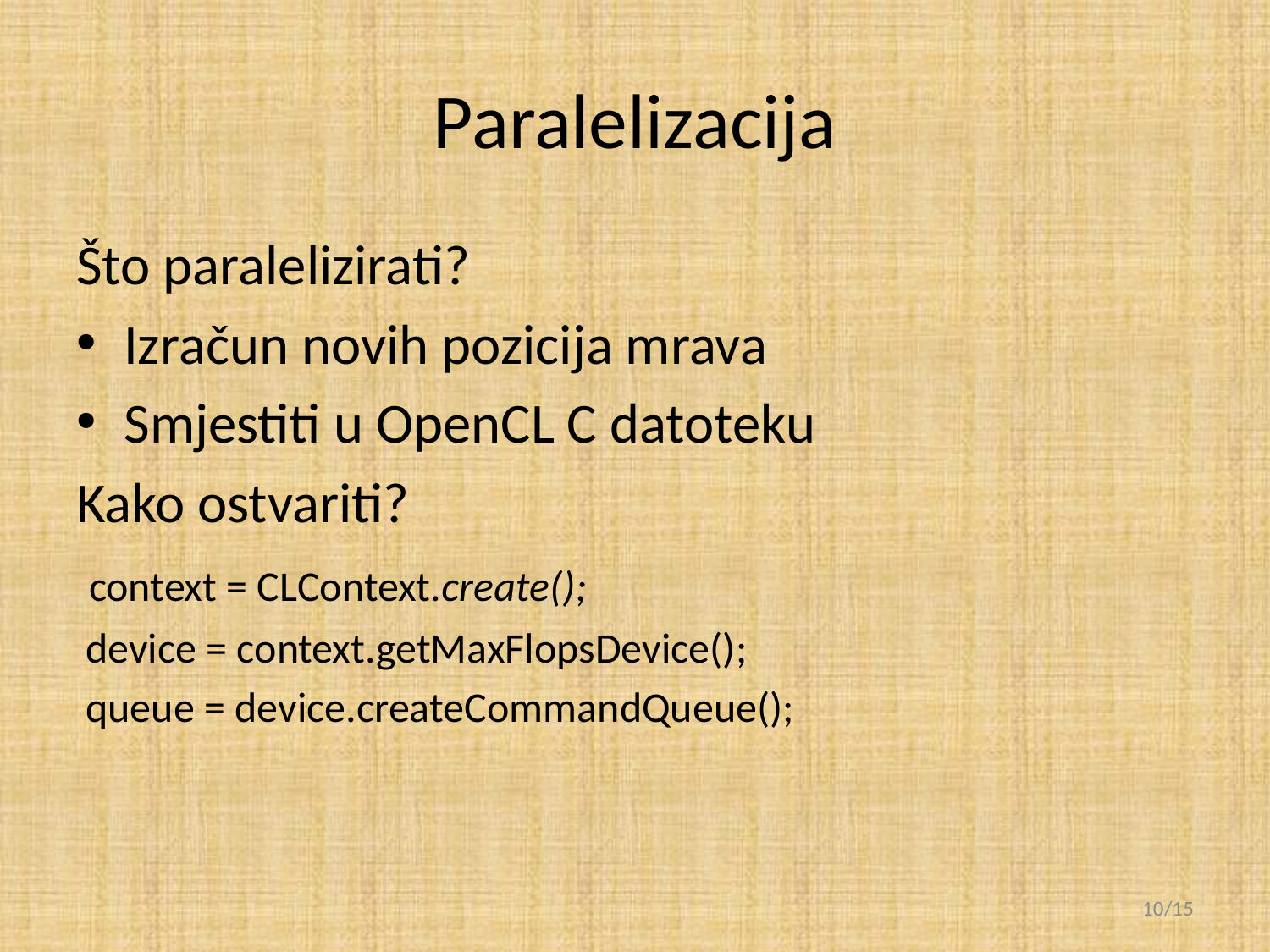

# Paralelizacija
Što paralelizirati?
Izračun novih pozicija mrava
Smjestiti u OpenCL C datoteku
Kako ostvariti?
 context = CLContext.create();
 device = context.getMaxFlopsDevice();
 queue = device.createCommandQueue();
10/15